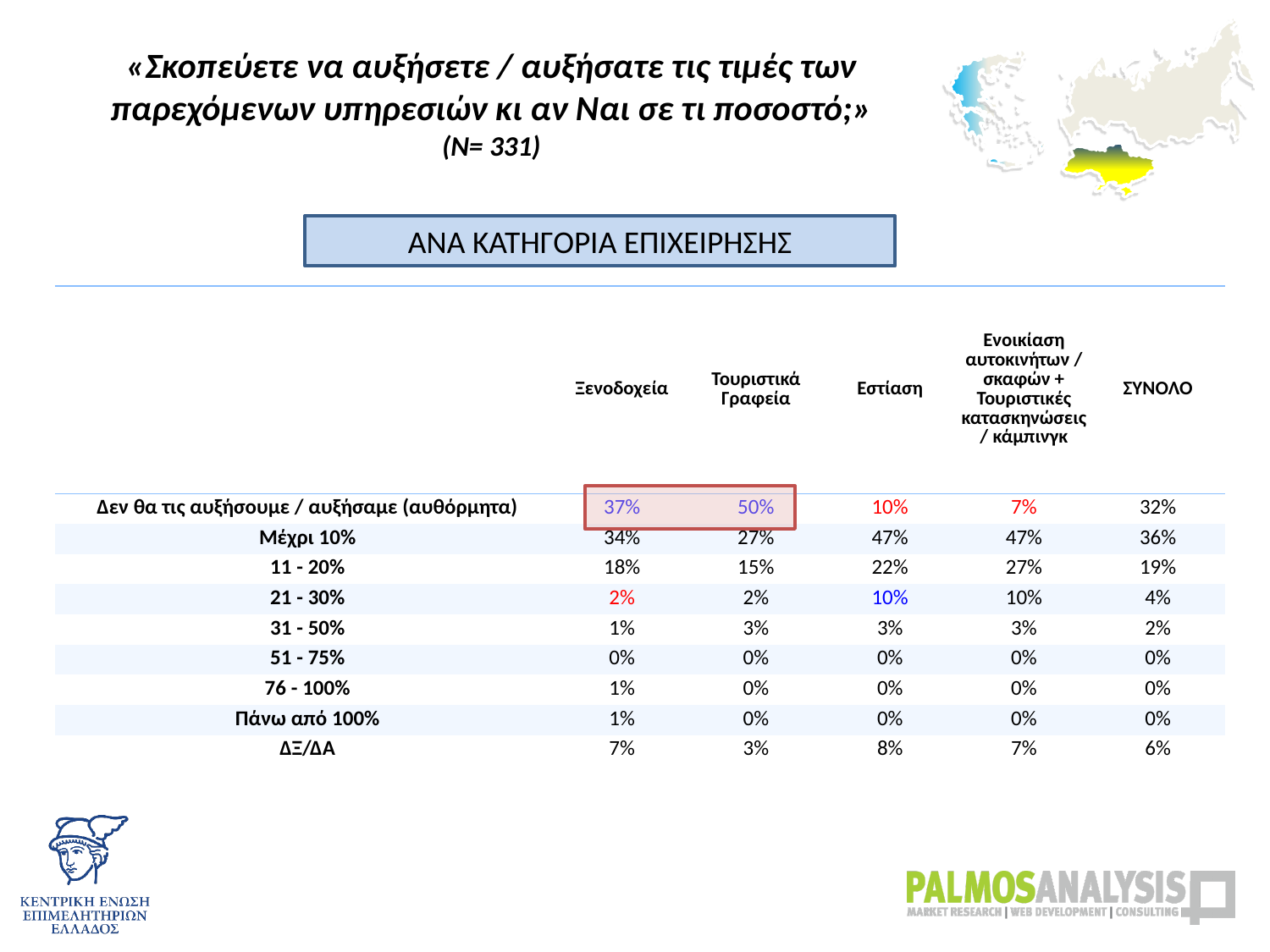

# «Σκοπεύετε να αυξήσετε / αυξήσατε τις τιμές των παρεχόμενων υπηρεσιών κι αν Ναι σε τι ποσοστό;» (Ν= 331)
ΑΝΑ ΚΑΤΗΓΟΡΙΑ ΕΠΙΧΕΙΡΗΣΗΣ
|  | Ξενοδοχεία | Τουριστικά Γραφεία | Εστίαση | Ενοικίαση αυτοκινήτων / σκαφών + Τουριστικές κατασκηνώσεις / κάμπινγκ | ΣΥΝΟΛΟ |
| --- | --- | --- | --- | --- | --- |
| Δεν θα τις αυξήσουμε / αυξήσαμε (αυθόρμητα) | 37% | 50% | 10% | 7% | 32% |
| Μέχρι 10% | 34% | 27% | 47% | 47% | 36% |
| 11 - 20% | 18% | 15% | 22% | 27% | 19% |
| 21 - 30% | 2% | 2% | 10% | 10% | 4% |
| 31 - 50% | 1% | 3% | 3% | 3% | 2% |
| 51 - 75% | 0% | 0% | 0% | 0% | 0% |
| 76 - 100% | 1% | 0% | 0% | 0% | 0% |
| Πάνω από 100% | 1% | 0% | 0% | 0% | 0% |
| ΔΞ/ΔΑ | 7% | 3% | 8% | 7% | 6% |